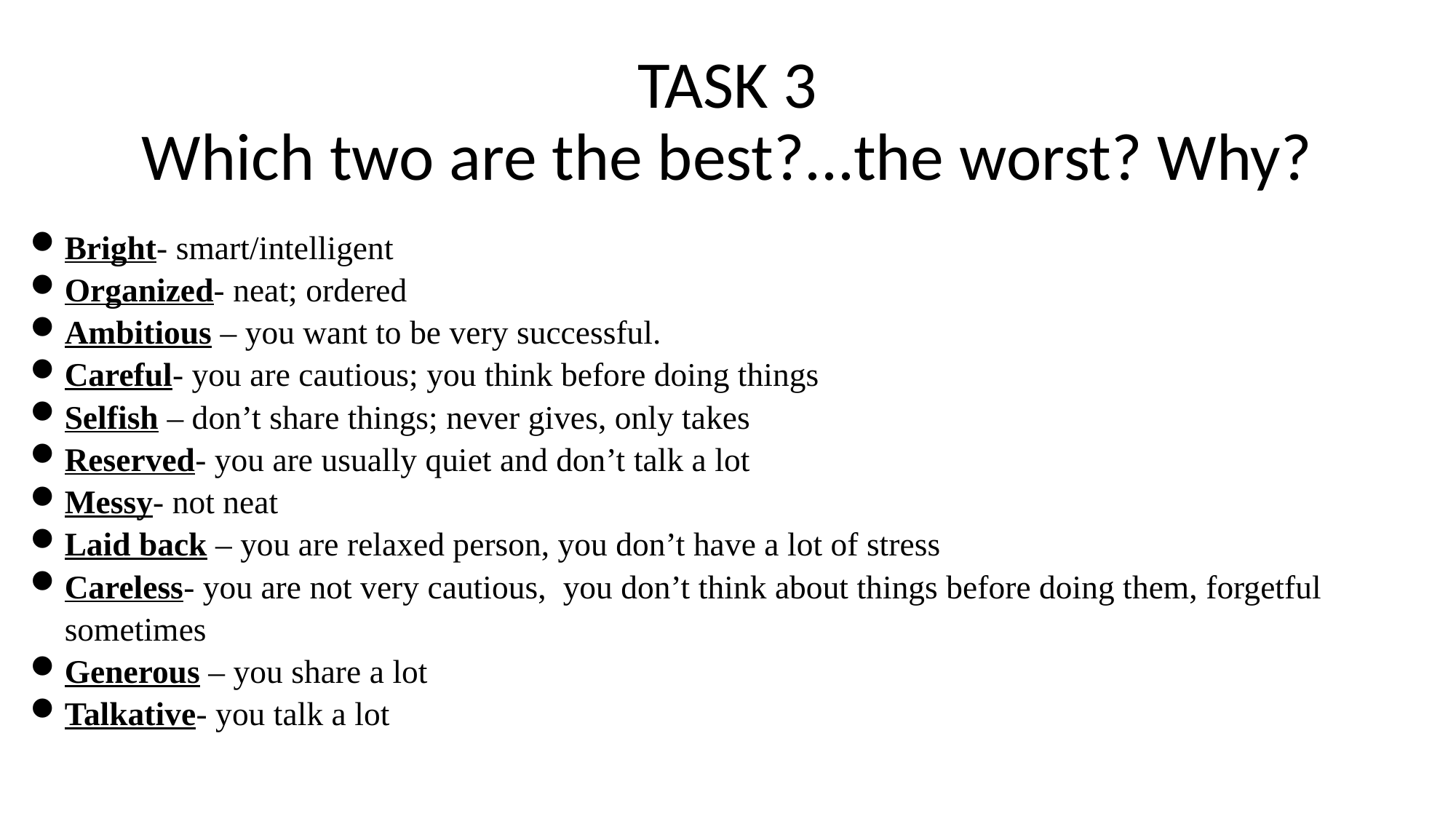

# TASK 3 Which two are the best?...the worst? Why?
Bright- smart/intelligent
Organized- neat; ordered
Ambitious – you want to be very successful.
Careful- you are cautious; you think before doing things
Selfish – don’t share things; never gives, only takes
Reserved- you are usually quiet and don’t talk a lot
Messy- not neat
Laid back – you are relaxed person, you don’t have a lot of stress
Careless- you are not very cautious,  you don’t think about things before doing them, forgetful sometimes
Generous – you share a lot
Talkative- you talk a lot